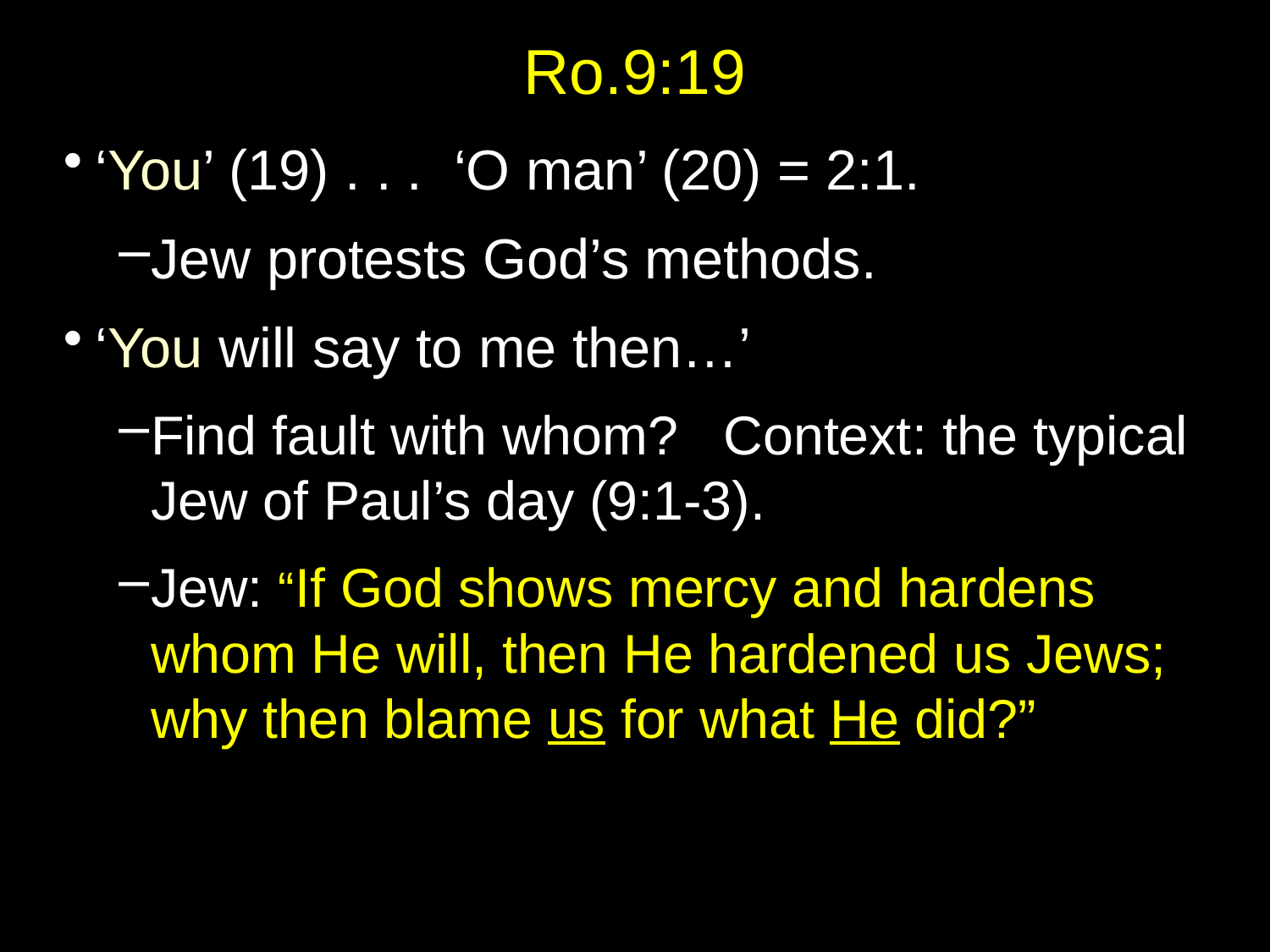

# Ro.9:19
‘You’ (19) . . .  ‘O man’ (20) = 2:1.
Jew protests God’s methods.
‘You will say to me then…’
Find fault with whom?   Context: the typical Jew of Paul’s day (9:1-3).
Jew: “If God shows mercy and hardens whom He will, then He hardened us Jews; why then blame us for what He did?”